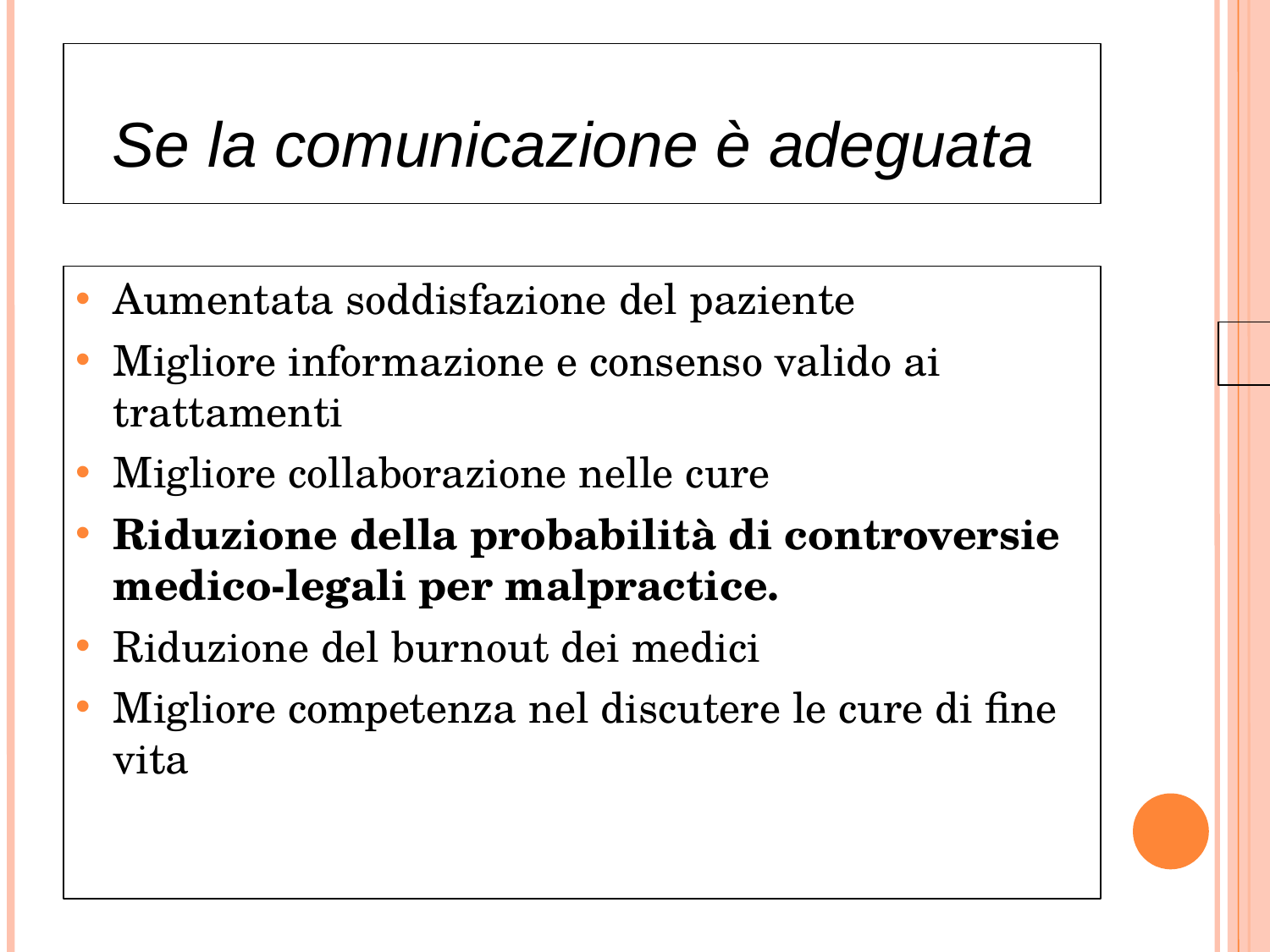

Se la comunicazione è adeguata
Aumentata soddisfazione del paziente
Migliore informazione e consenso valido ai trattamenti
Migliore collaborazione nelle cure
Riduzione della probabilità di controversie medico-legali per malpractice.
Riduzione del burnout dei medici
Migliore competenza nel discutere le cure di fine vita